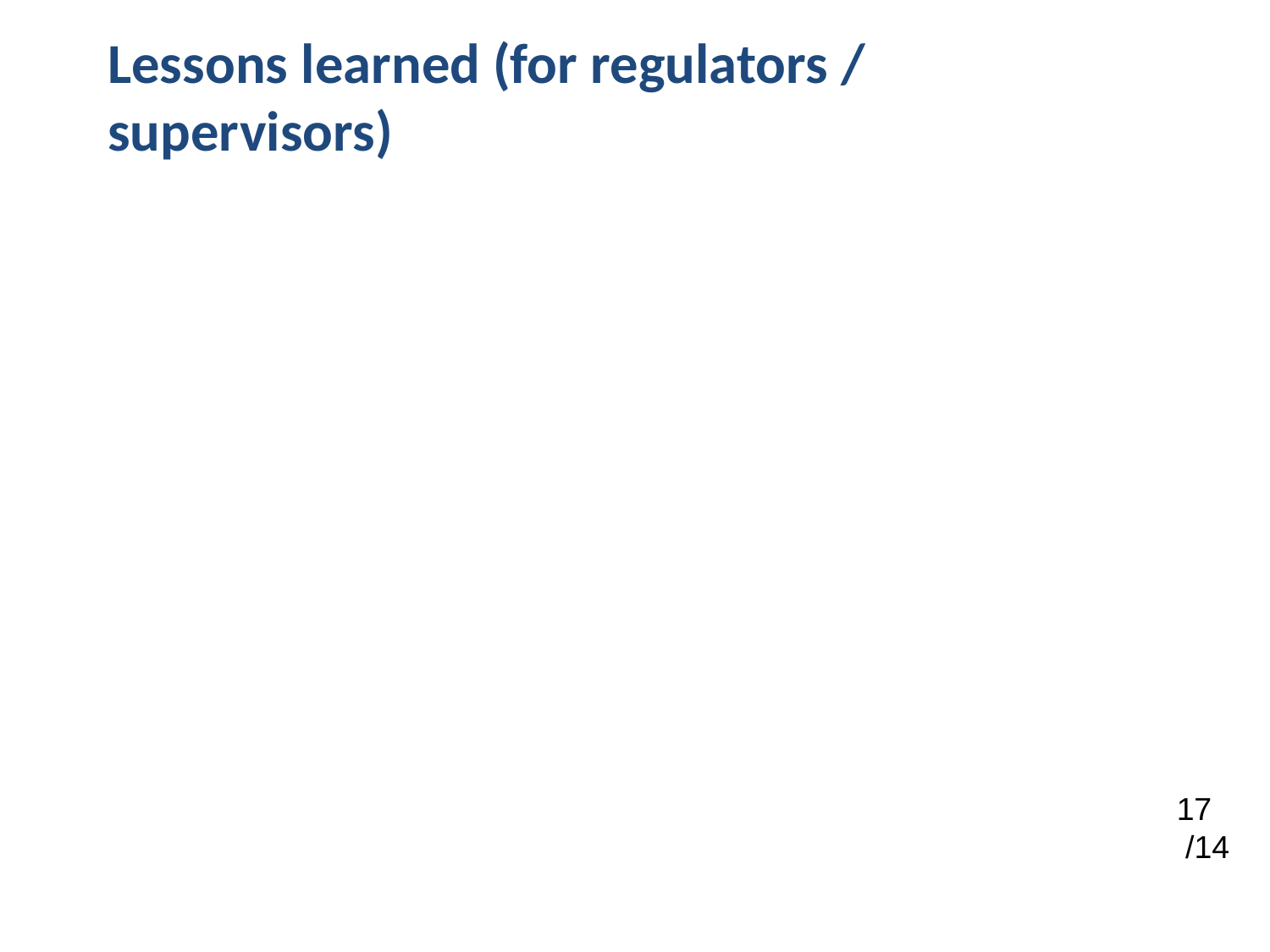

# Lessons learned (for regulators / supervisors)
Enforcement of shareholder rights
Improving disclosure
Improving board practices
Regulatory governance
17 /14